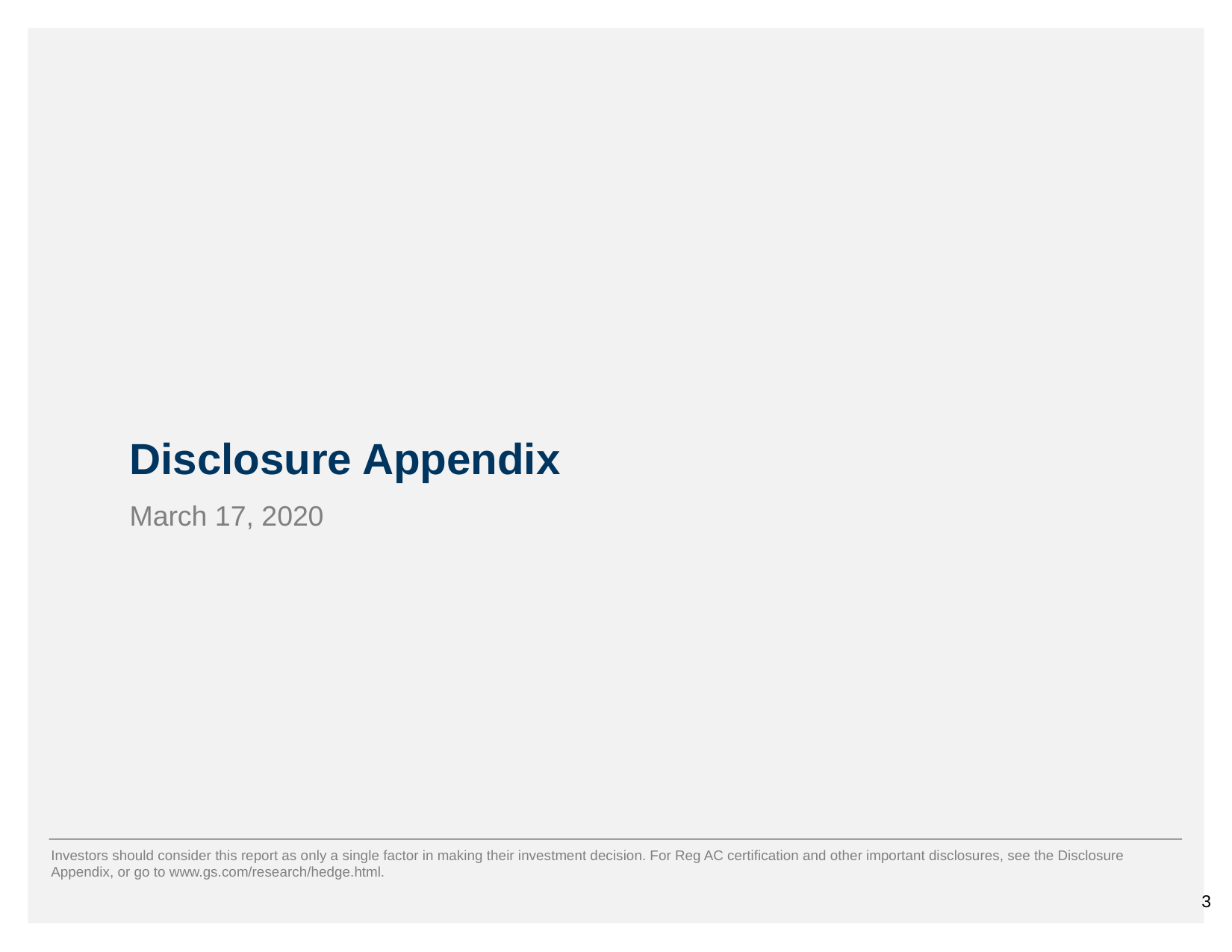

# Disclosure Appendix
March 17, 2020

Investors should consider this report as only a single factor in making their investment decision. For Reg AC certification and other important disclosures, see the Disclosure Appendix, or go to www.gs.com/research/hedge.html.